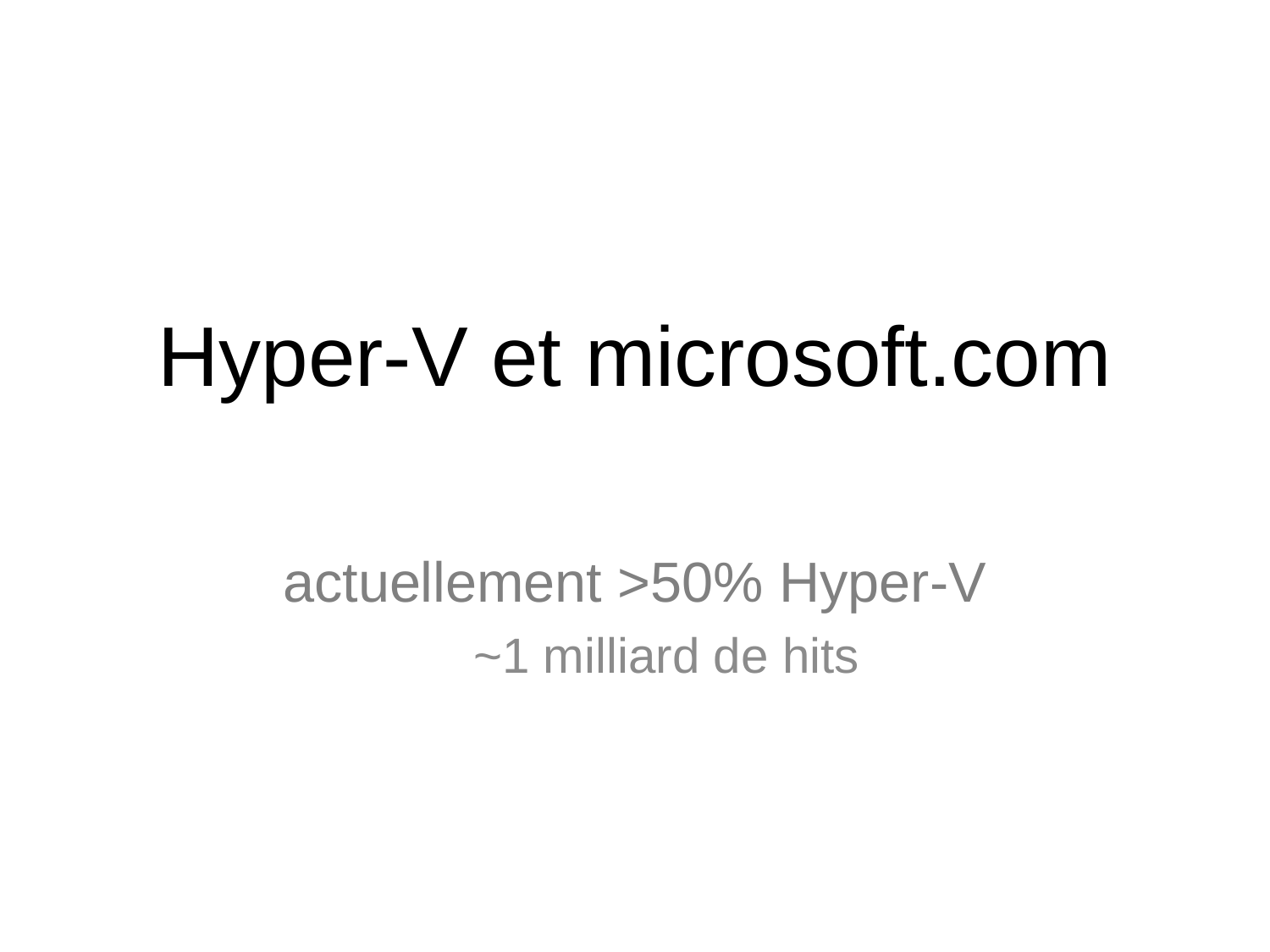

# Hyper-V et microsoft.com
actuellement >50% Hyper-V
~1 milliard de hits